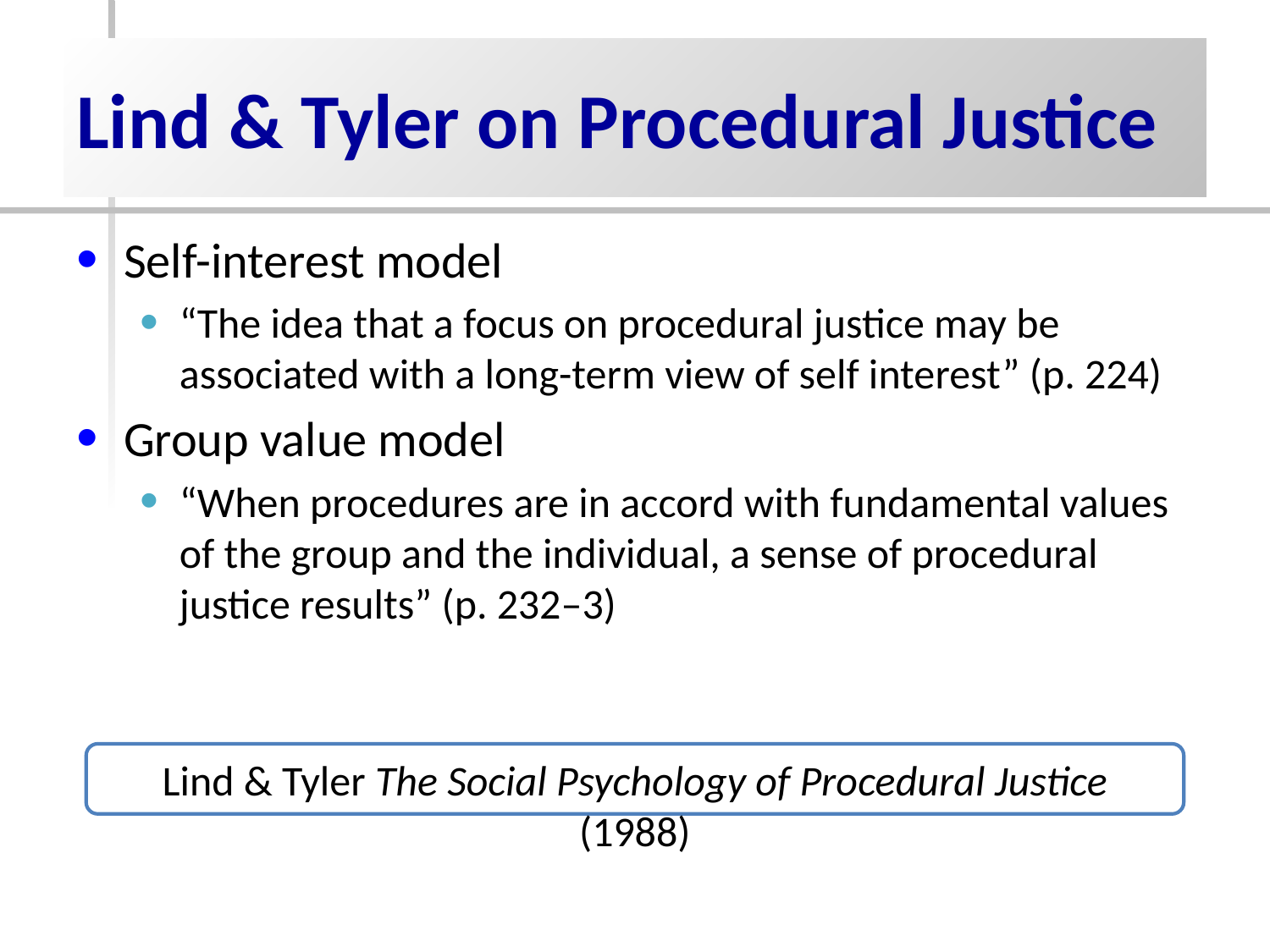

# Lind & Tyler on Procedural Justice
Self-interest model
“The idea that a focus on procedural justice may be associated with a long-term view of self interest” (p. 224)
Group value model
“When procedures are in accord with fundamental values of the group and the individual, a sense of procedural justice results” (p. 232–3)
Lind & Tyler The Social Psychology of Procedural Justice (1988)